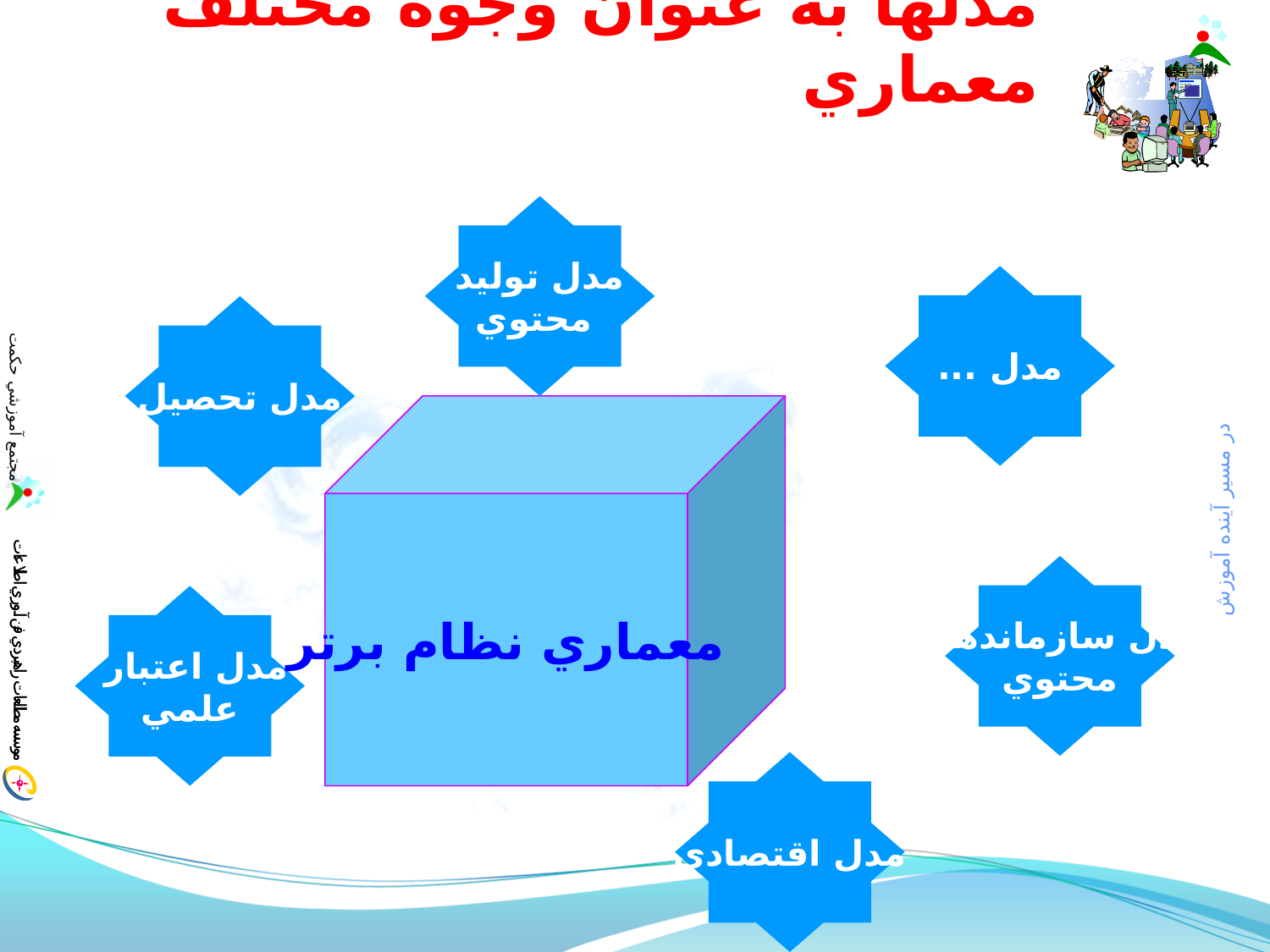

# مدلها به عنوان وجوه مختلف معماري
مدل توليد
 محتوي
مدل ...
مدل تحصيل
معماري نظام برتر
مدل سازماندهي
محتوي
مدل اعتبار
علمي
مدل اقتصادي